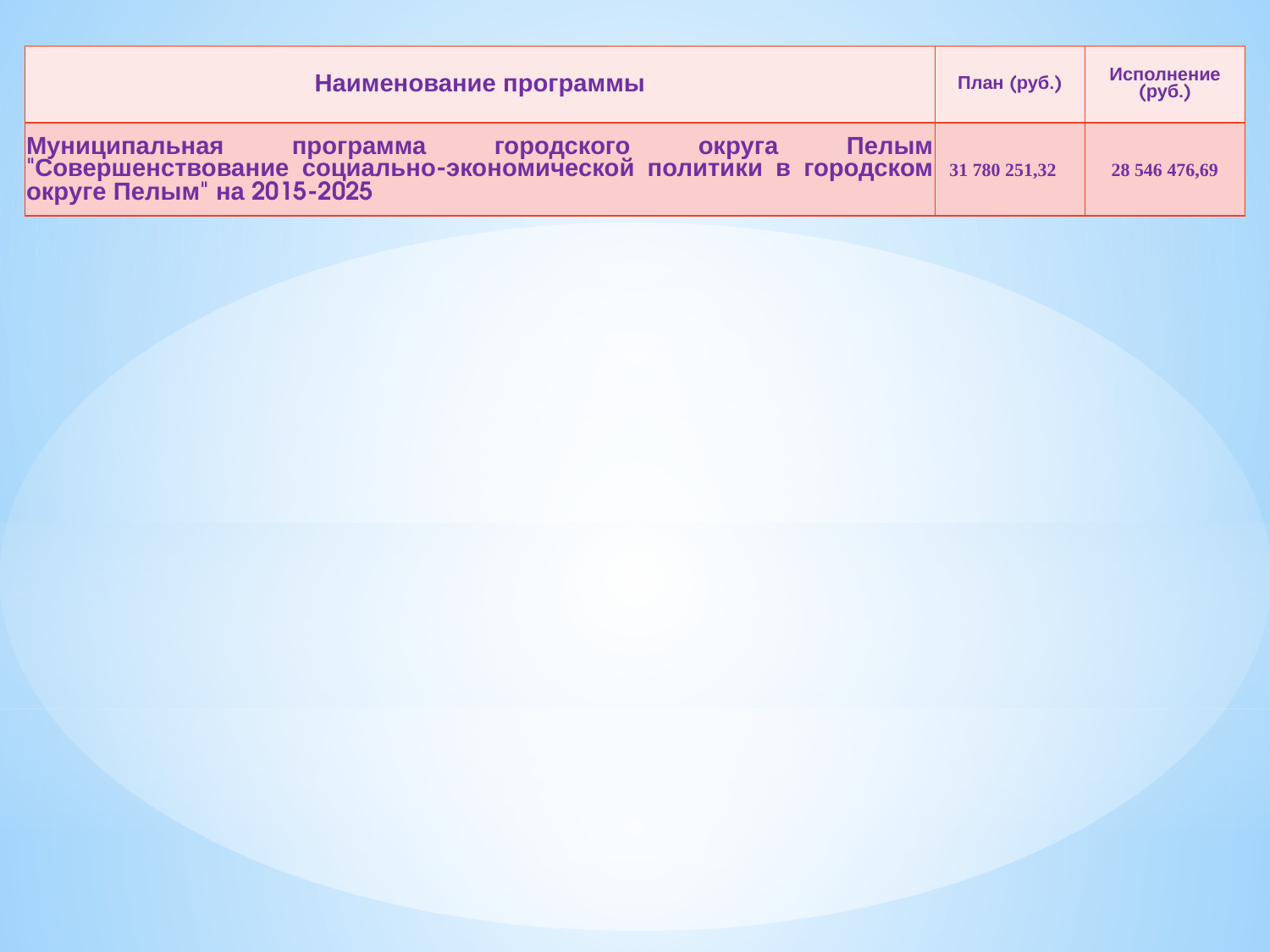

[unsupported chart]

| Наименование программы | План (руб.) | Исполнение (руб.) |
| --- | --- | --- |
| Муниципальная программа городского округа Пелым "Совершенствование социально-экономической политики в городском округе Пелым" на 2015-2025 | 31 780 251,32 | 28 546 476,69 |